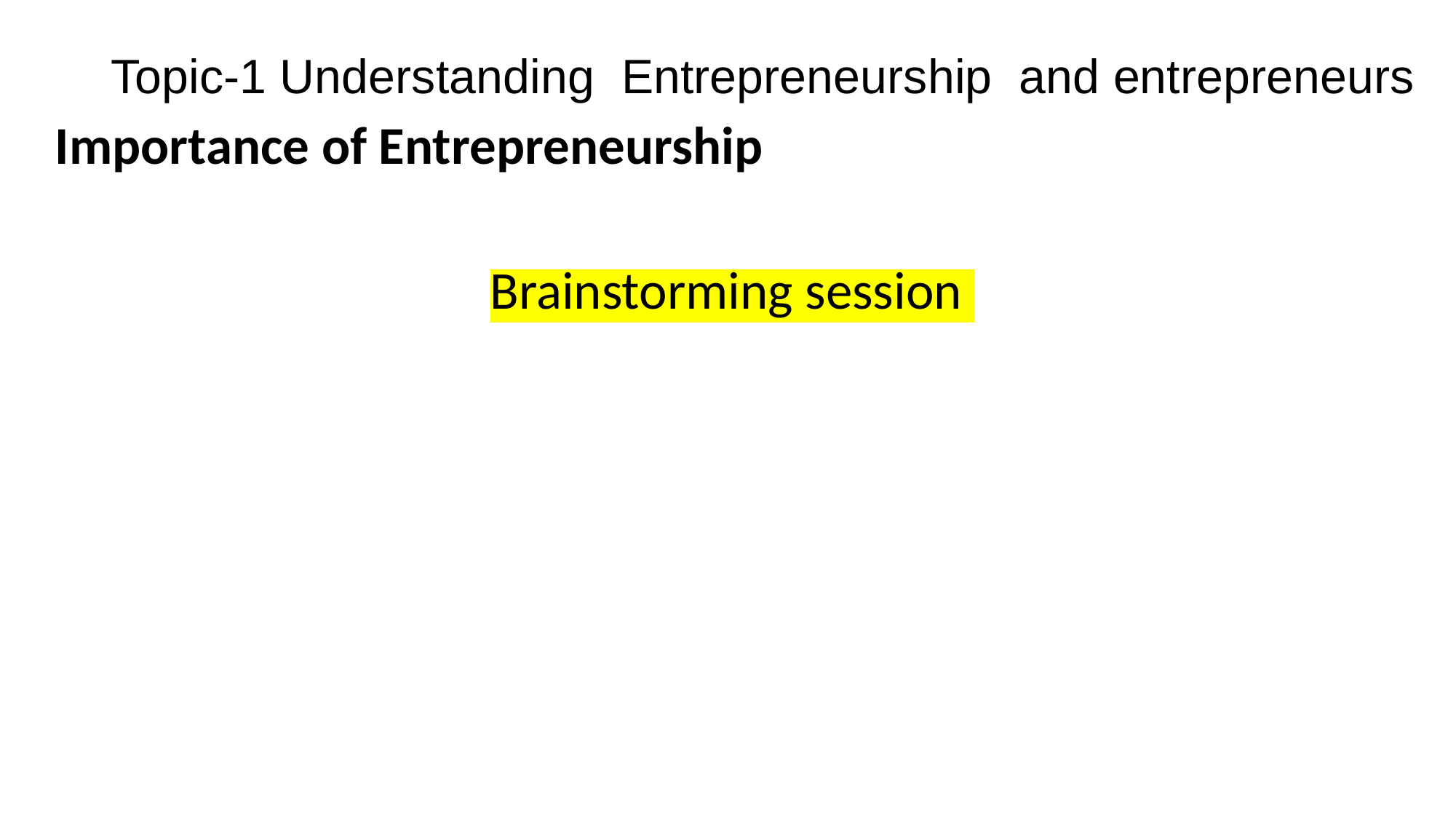

# Topic-1 Understanding  Entrepreneurship  and entrepreneurs
Importance of Entrepreneurship

Brainstorming session